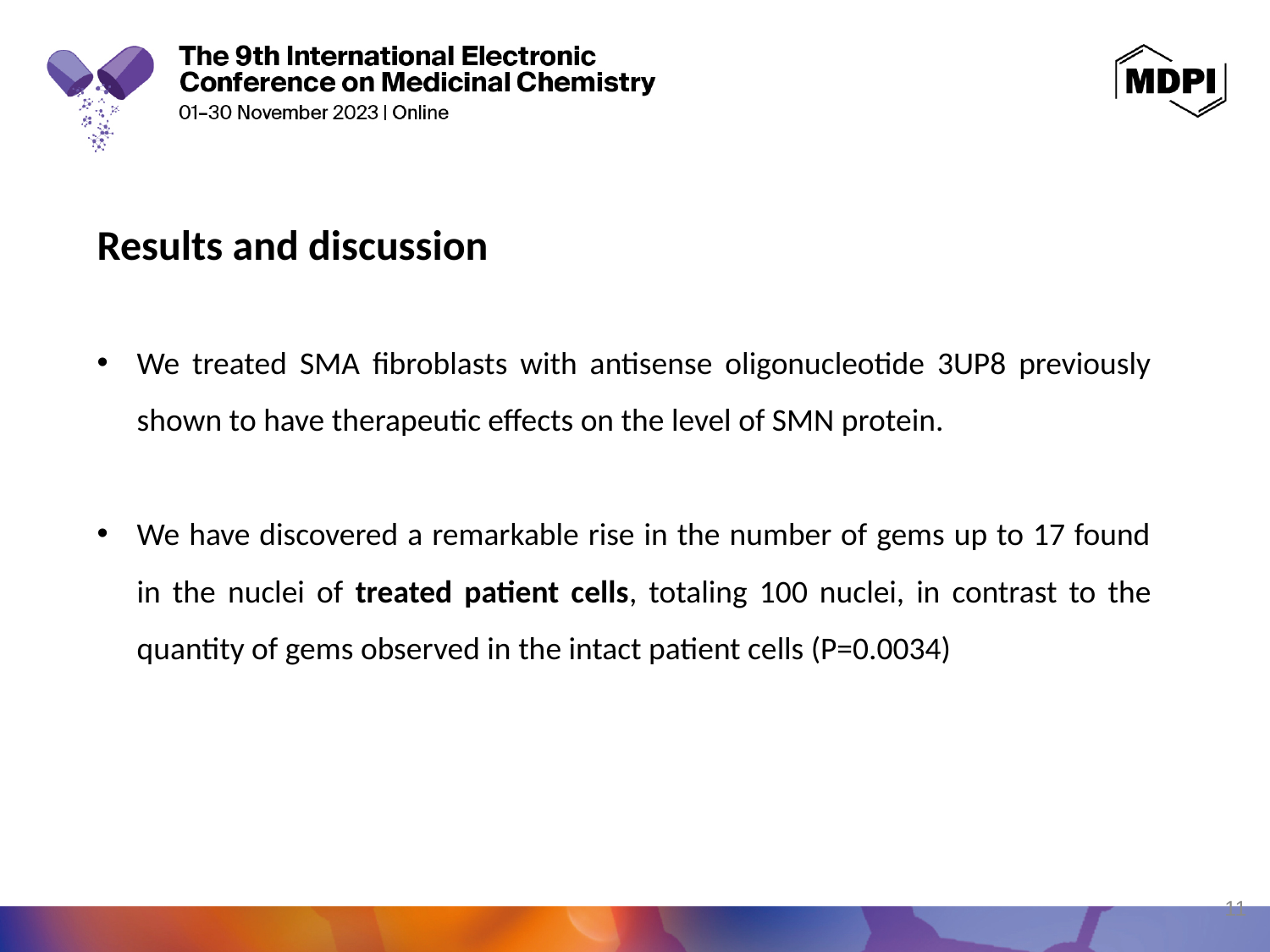

Results and discussion
We treated SMA fibroblasts with antisense oligonucleotide 3UP8 previously shown to have therapeutic effects on the level of SMN protein.

We have discovered a remarkable rise in the number of gems up to 17 found in the nuclei of treated patient cells, totaling 100 nuclei, in contrast to the quantity of gems observed in the intact patient cells (P=0.0034)
11